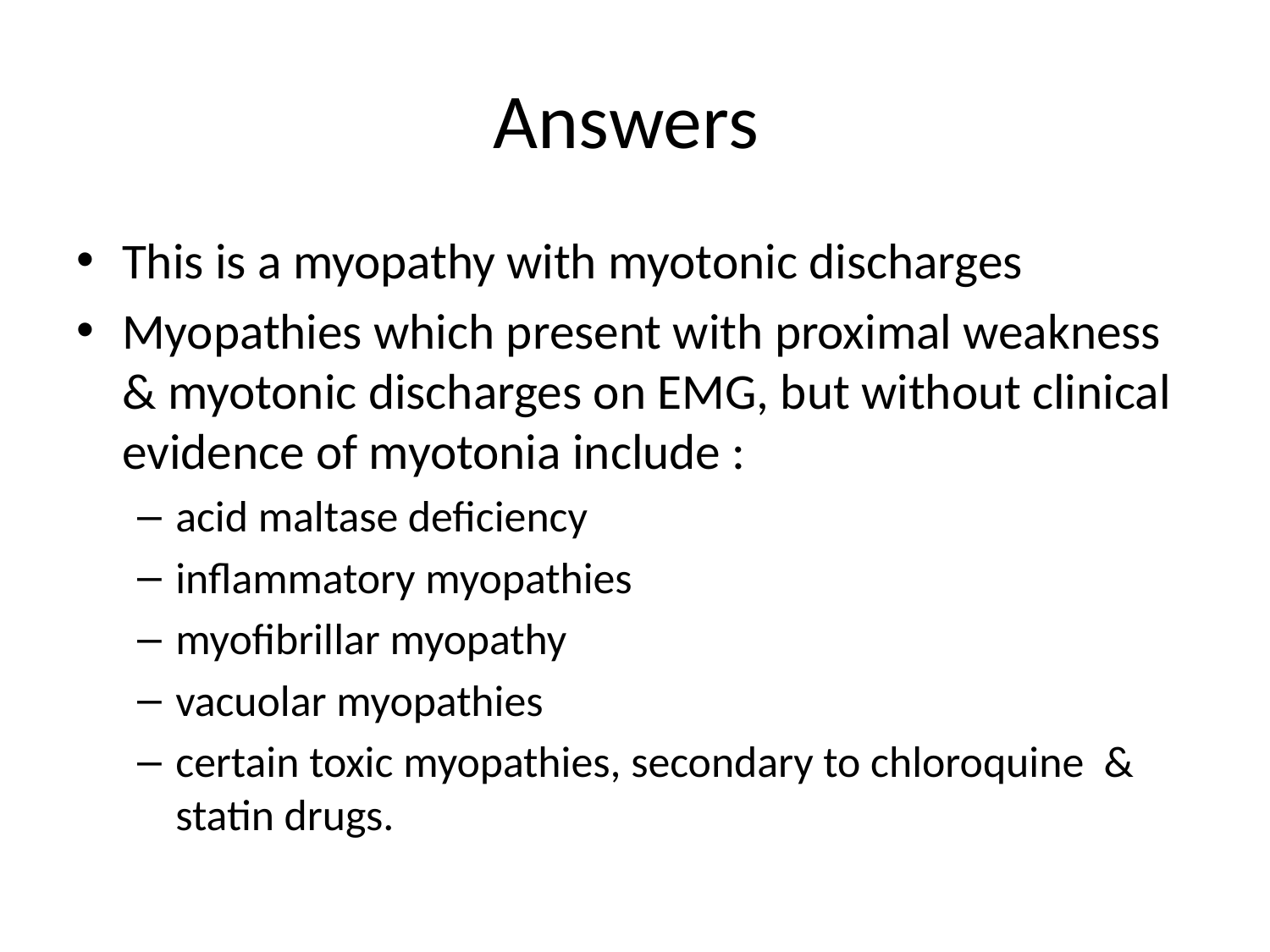

# Answers
This is a myopathy with myotonic discharges
Myopathies which present with proximal weakness & myotonic discharges on EMG, but without clinical evidence of myotonia include :
acid maltase deficiency
inflammatory myopathies
myofibrillar myopathy
vacuolar myopathies
certain toxic myopathies, secondary to chloroquine  & statin drugs.